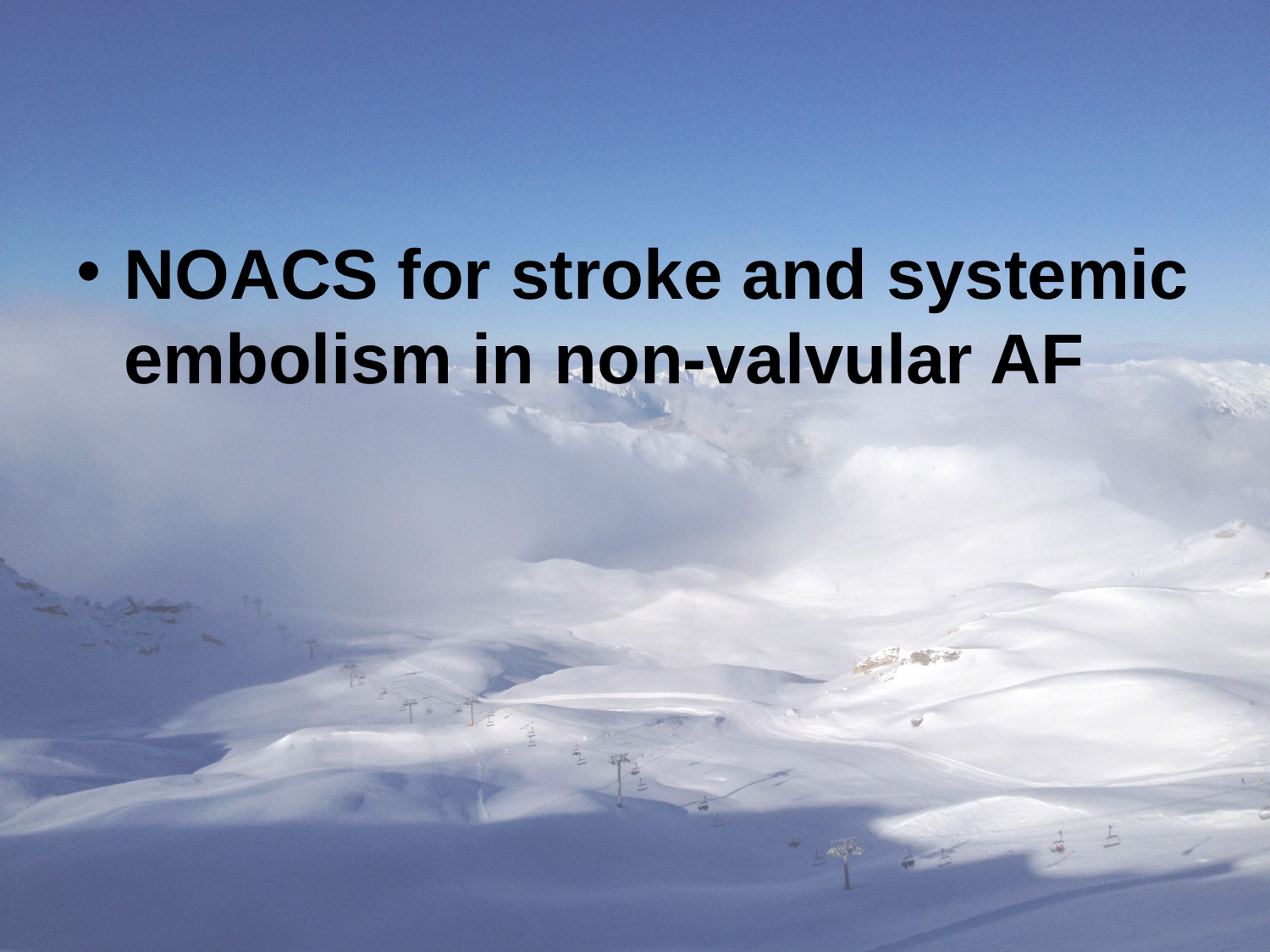

#
NOACS for stroke and systemic embolism in non-valvular AF